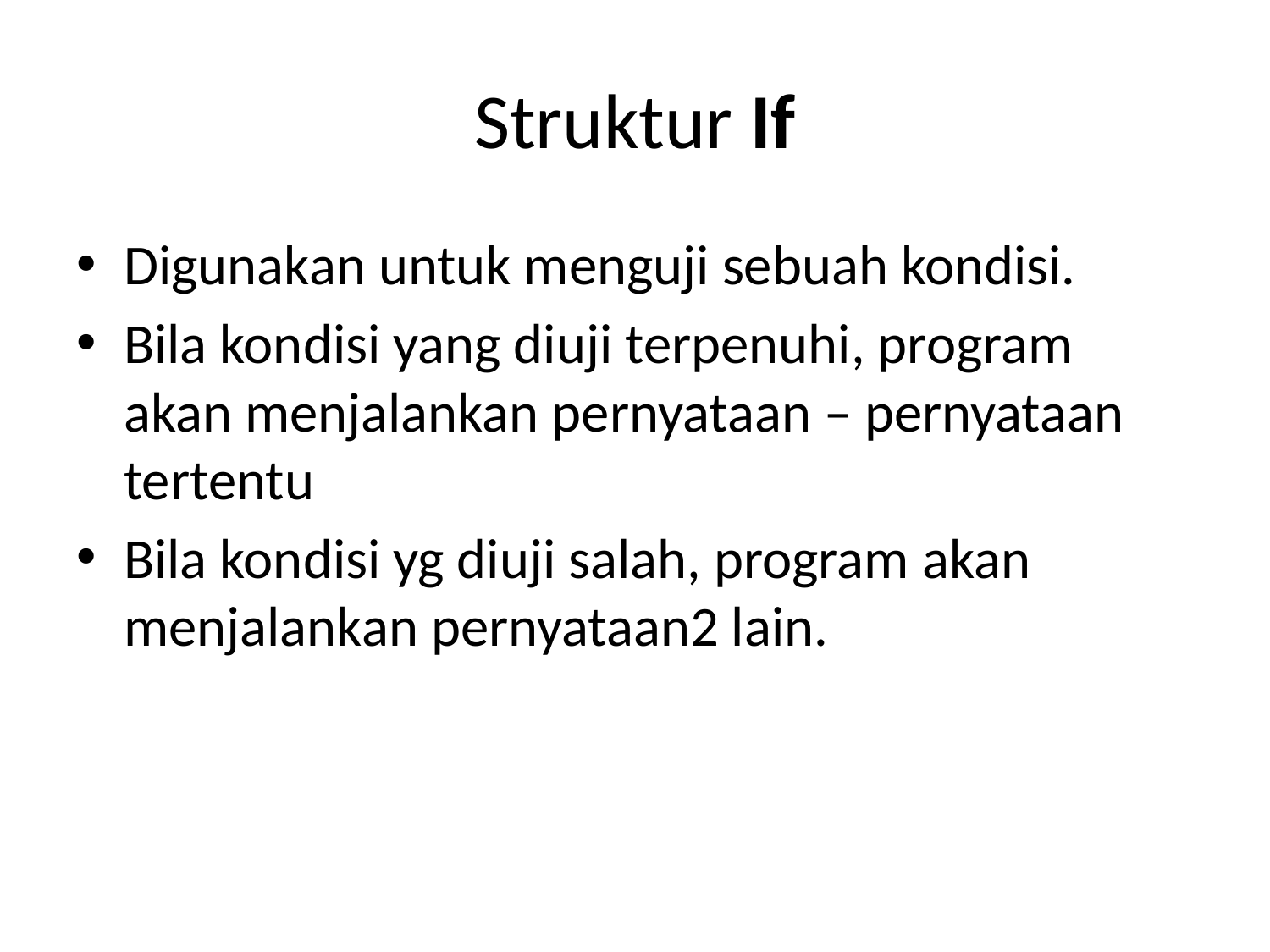

# Struktur If
Digunakan untuk menguji sebuah kondisi.
Bila kondisi yang diuji terpenuhi, program akan menjalankan pernyataan – pernyataan tertentu
Bila kondisi yg diuji salah, program akan menjalankan pernyataan2 lain.